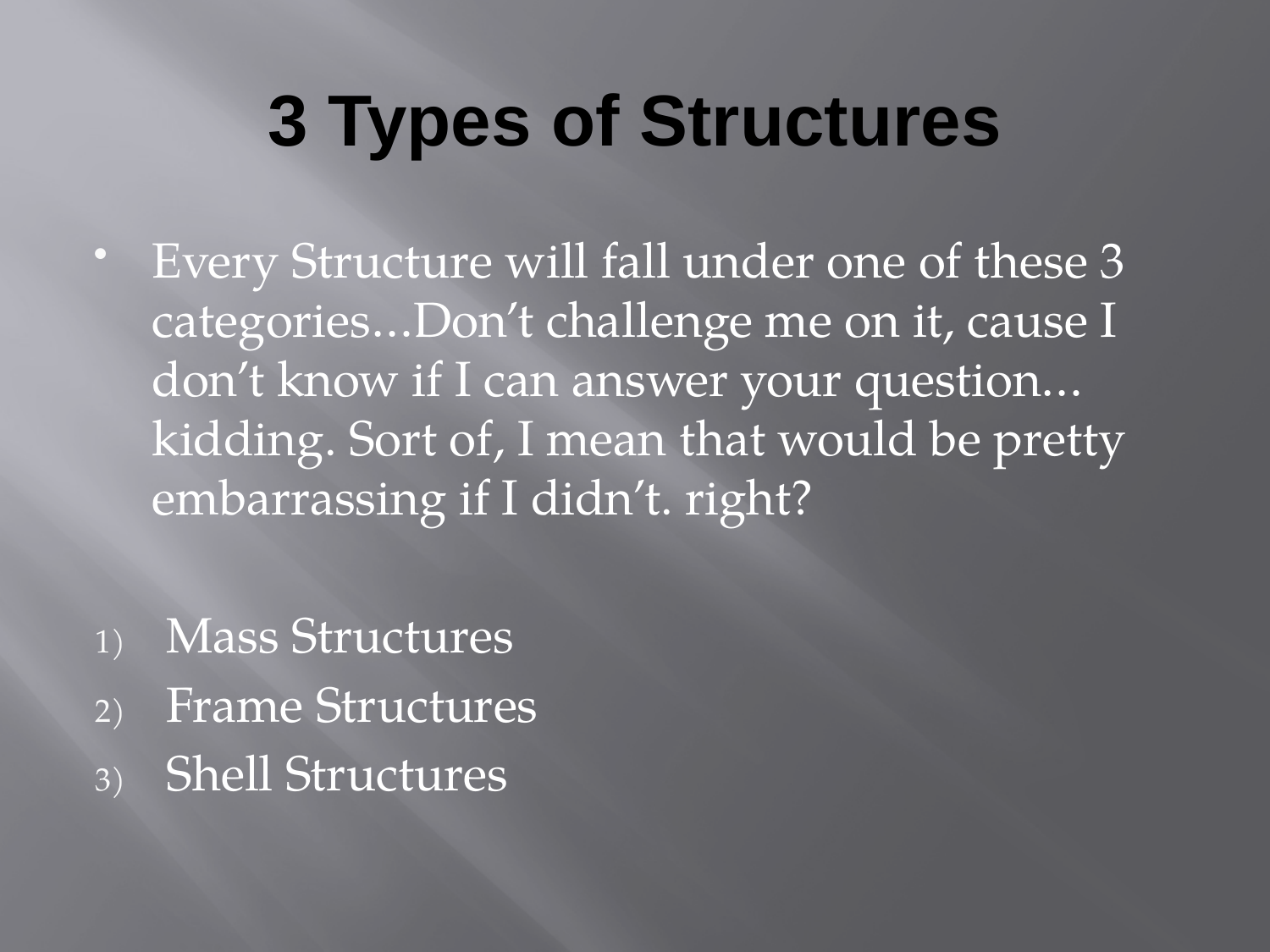

# 3 Types of Structures
Every Structure will fall under one of these 3 categories…Don’t challenge me on it, cause I don’t know if I can answer your question…kidding. Sort of, I mean that would be pretty embarrassing if I didn’t. right?

Mass Structures
Frame Structures
Shell Structures